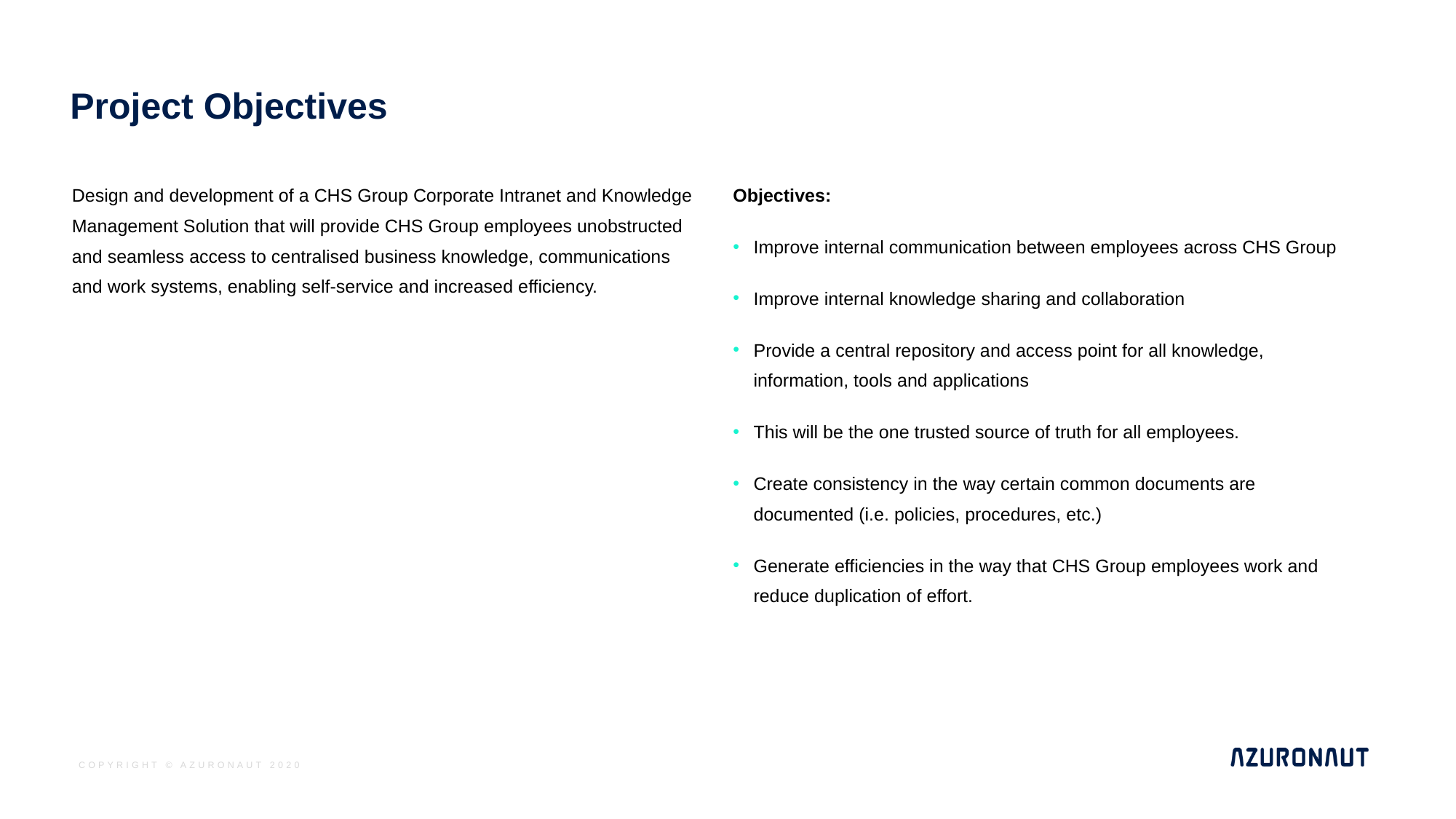

# Project Objectives
Design and development of a CHS Group Corporate Intranet and Knowledge Management Solution that will provide CHS Group employees unobstructed and seamless access to centralised business knowledge, communications and work systems, enabling self-service and increased efficiency.

Objectives:
Improve internal communication between employees across CHS Group
Improve internal knowledge sharing and collaboration
Provide a central repository and access point for all knowledge, information, tools and applications
This will be the one trusted source of truth for all employees.
Create consistency in the way certain common documents are documented (i.e. policies, procedures, etc.)
Generate efficiencies in the way that CHS Group employees work and reduce duplication of effort.